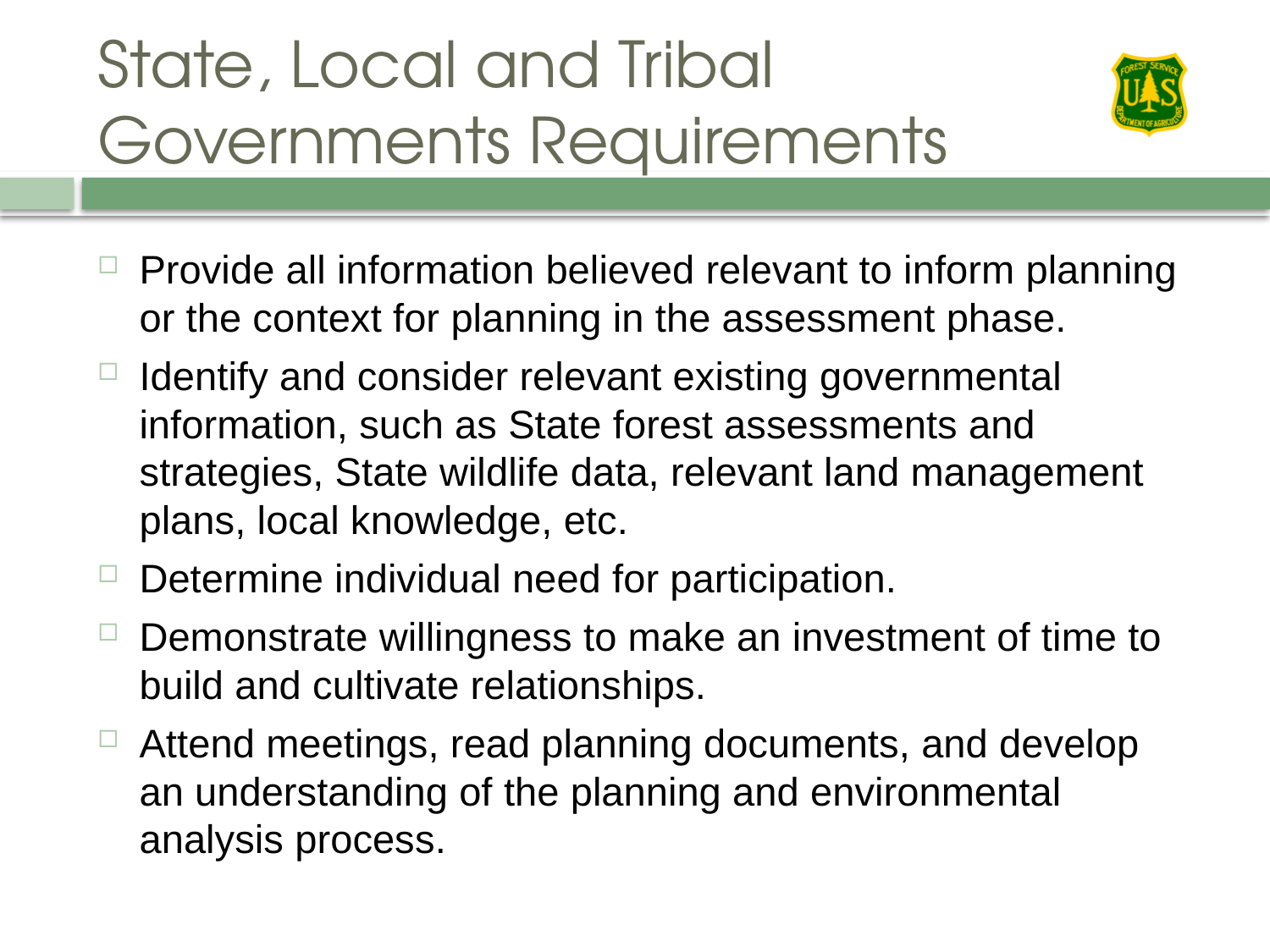

# State, Local and Tribal Governments Requirements

Provide all information believed relevant to inform planning or the context for planning in the assessment phase.
Identify and consider relevant existing governmental information, such as State forest assessments and strategies, State wildlife data, relevant land management plans, local knowledge, etc.
Determine individual need for participation.
Demonstrate willingness to make an investment of time to build and cultivate relationships.
Attend meetings, read planning documents, and develop an understanding of the planning and environmental analysis process.